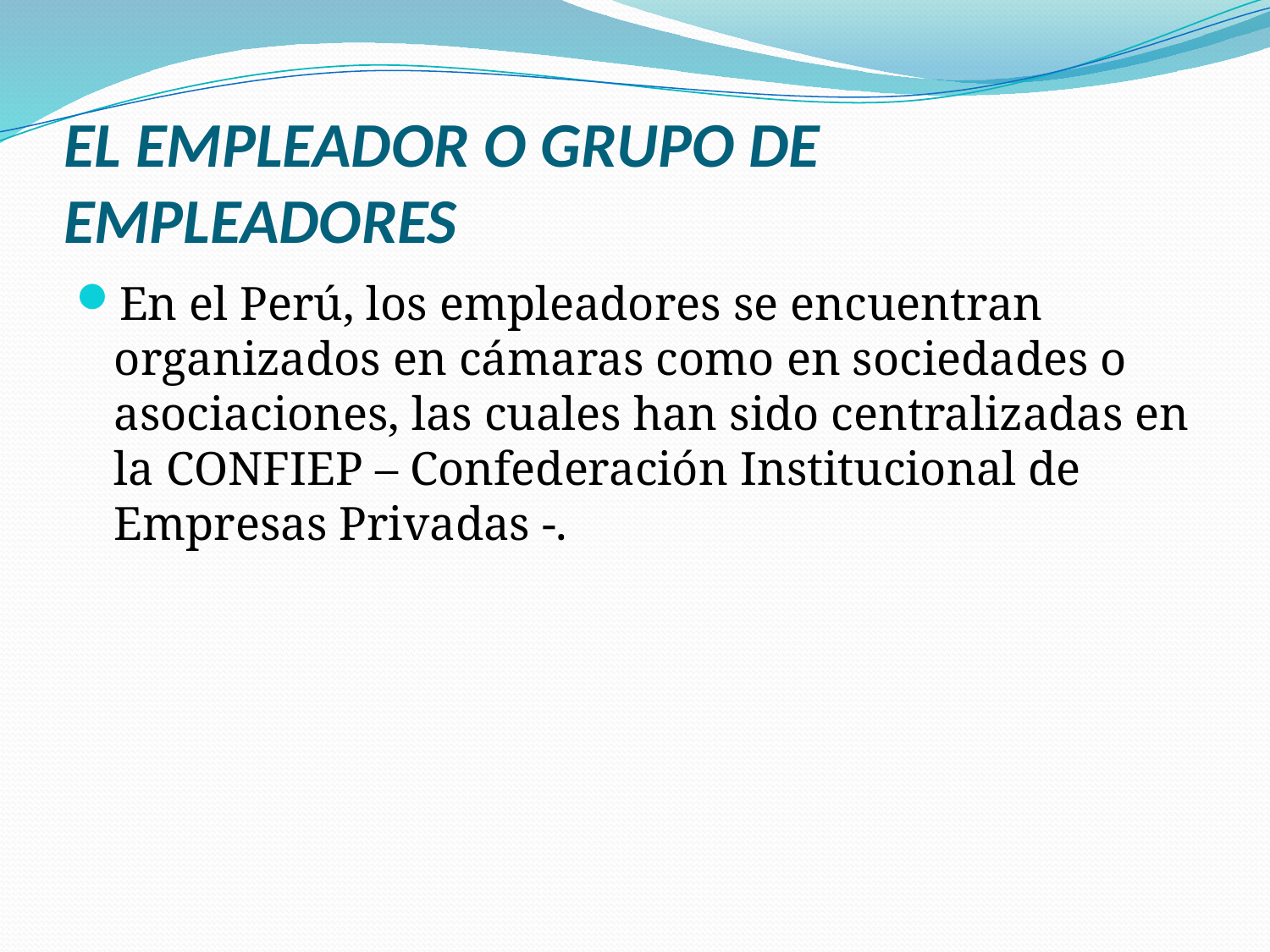

# EL EMPLEADOR O GRUPO DE EMPLEADORES
En el Perú, los empleadores se encuentran organizados en cámaras como en sociedades o asociaciones, las cuales han sido centralizadas en la CONFIEP – Confederación Institucional de Empresas Privadas -.